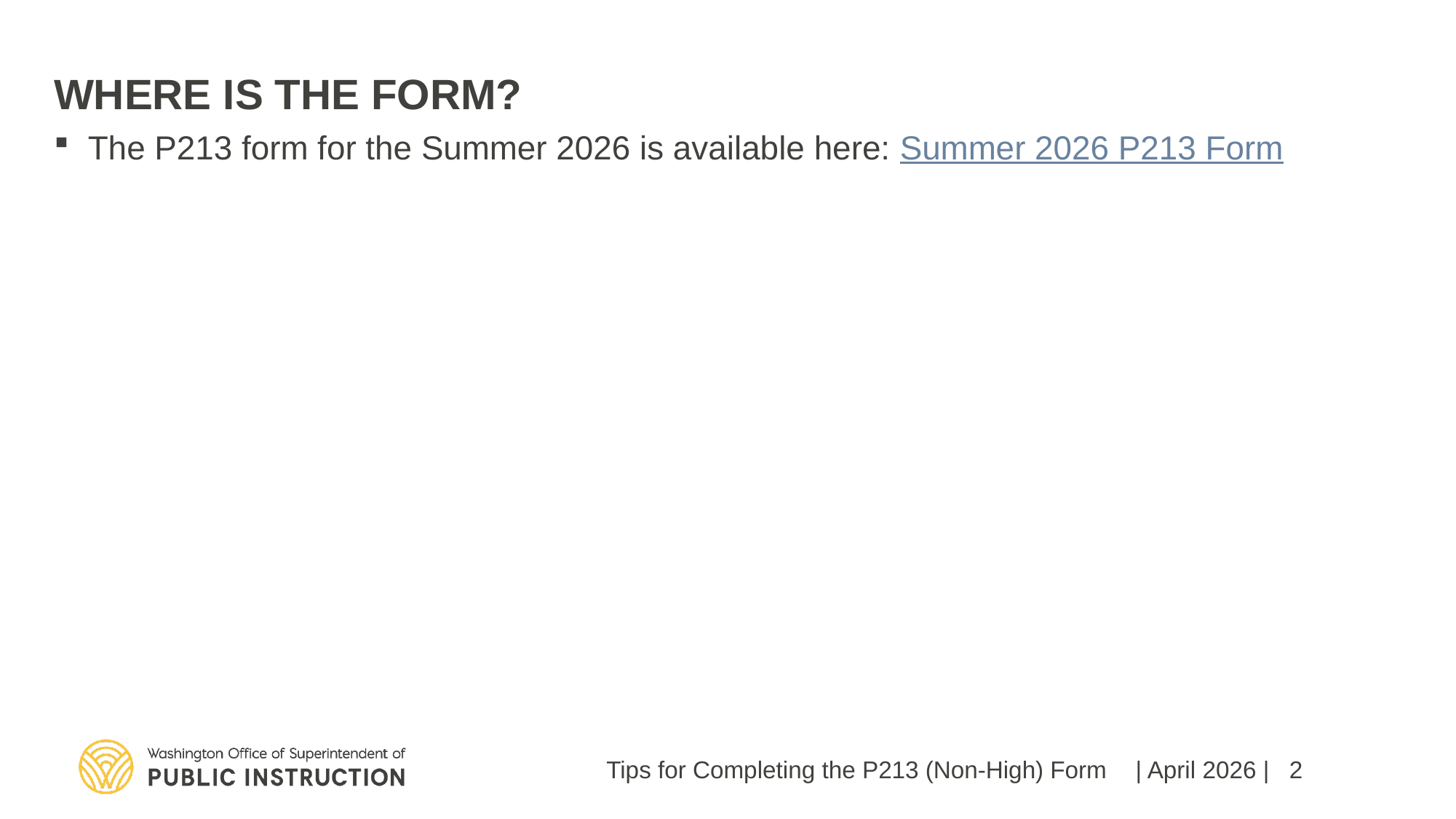

WHERE IS THE FORM?
The P213 form for the Summer 2026 is available here: Summer 2026 P213 Form
Tips for Completing the P213 (Non-High) Form
| April 2026 |
2